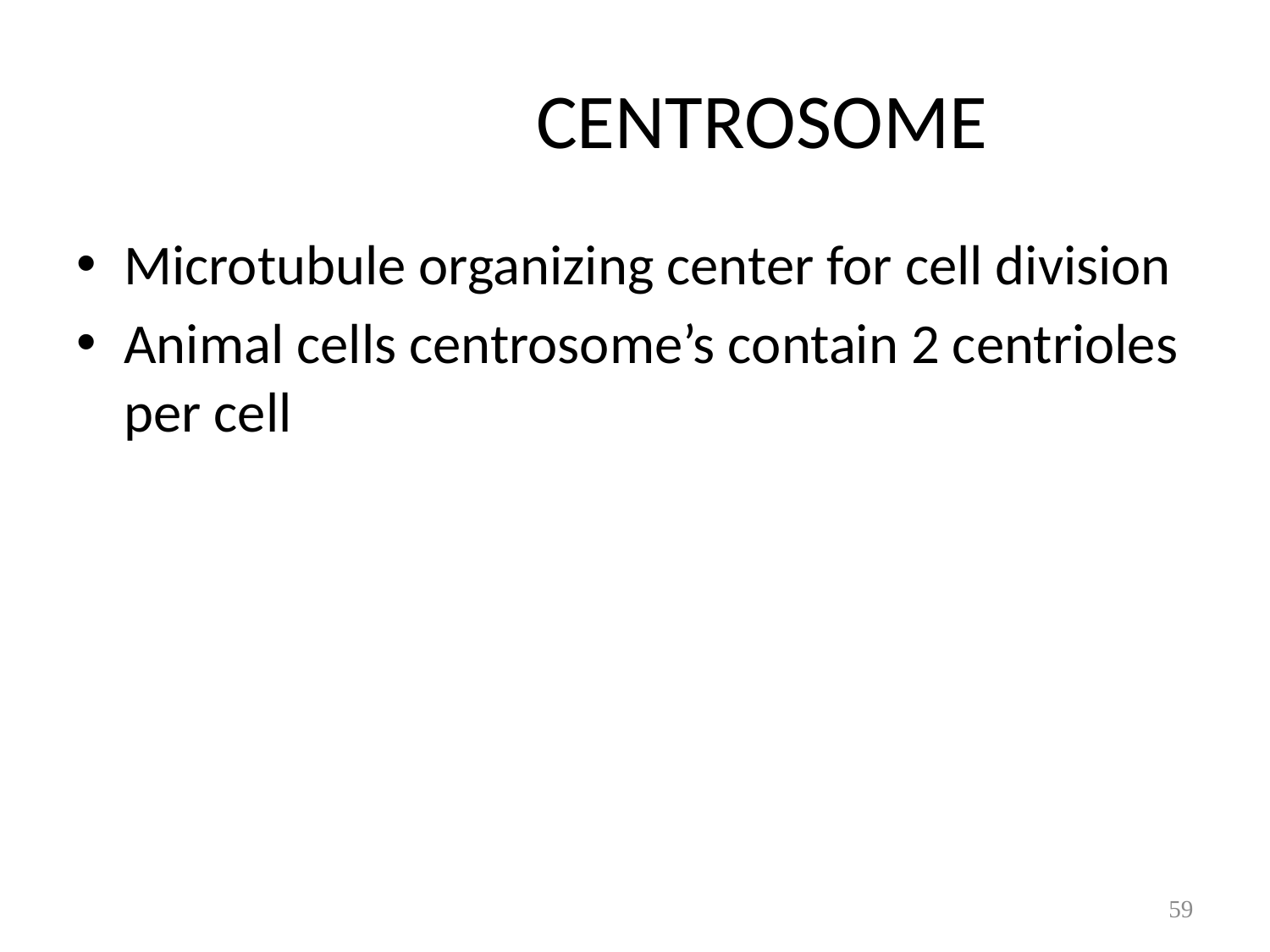

# CENTROSOME
Microtubule organizing center for cell division
Animal cells centrosome’s contain 2 centrioles per cell
59